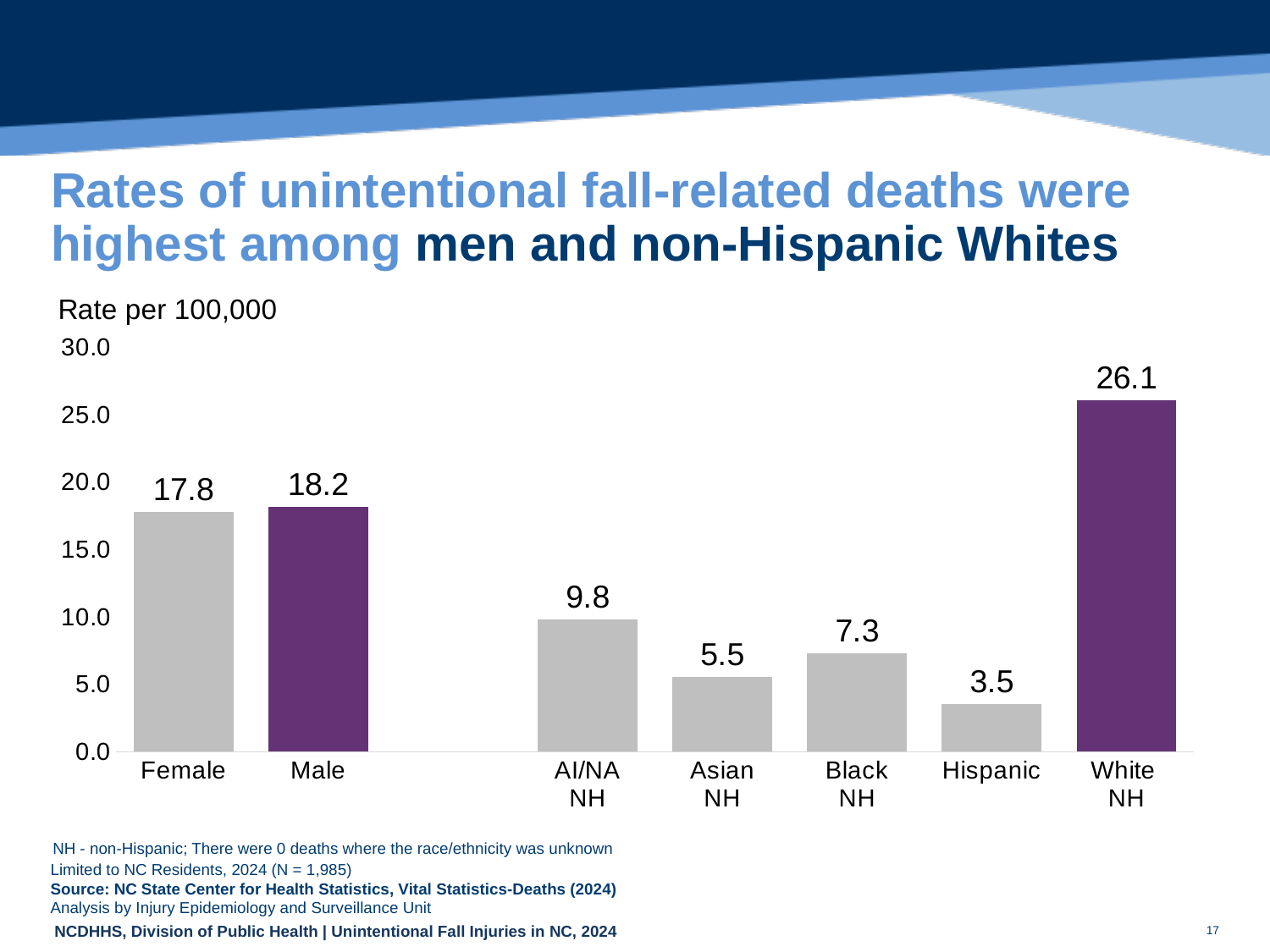

# Rates of unintentional fall-related deaths were highest among men and non-Hispanic Whites

### Chart

| Category |  |
|---|---|
| Female | 17.79867539639207 |
| Male | 18.150071988487774 |
|  | None |
| AI/NA
NH | 9.800776934316975 |
| Asian
NH | 5.525637808255763 |
| Black
NH | 7.3078492390701975 |
| Hispanic | 3.5411085025782283 |
| White
NH | 26.088988679312553 |
NH - non-Hispanic; There were 0 deaths where the race/ethnicity was unknown
Limited to NC Residents, 2024 (N = 1,985)
Source: NC State Center for Health Statistics, Vital Statistics-Deaths (2024)
Analysis by Injury Epidemiology and Surveillance Unit

17